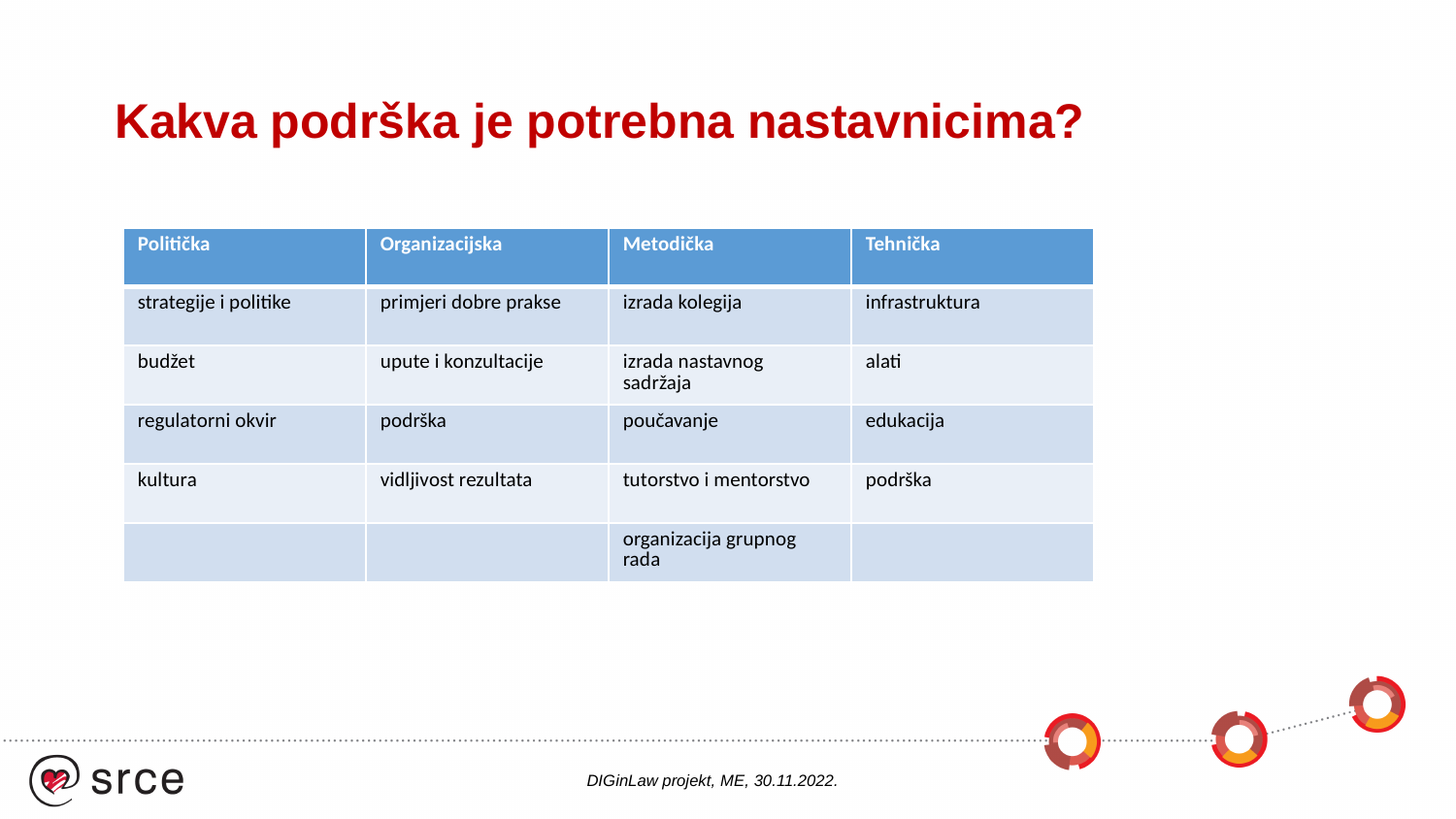

# Kakva podrška je potrebna nastavnicima?
| Politička | Organizacijska | Metodička | Tehnička |
| --- | --- | --- | --- |
| strategije i politike | primjeri dobre prakse | izrada kolegija | infrastruktura |
| budžet | upute i konzultacije | izrada nastavnog sadržaja | alati |
| regulatorni okvir | podrška | poučavanje | edukacija |
| kultura | vidljivost rezultata | tutorstvo i mentorstvo | podrška |
|  |  | organizacija grupnog rada |  |
DIGinLaw projekt, ME, 30.11.2022.